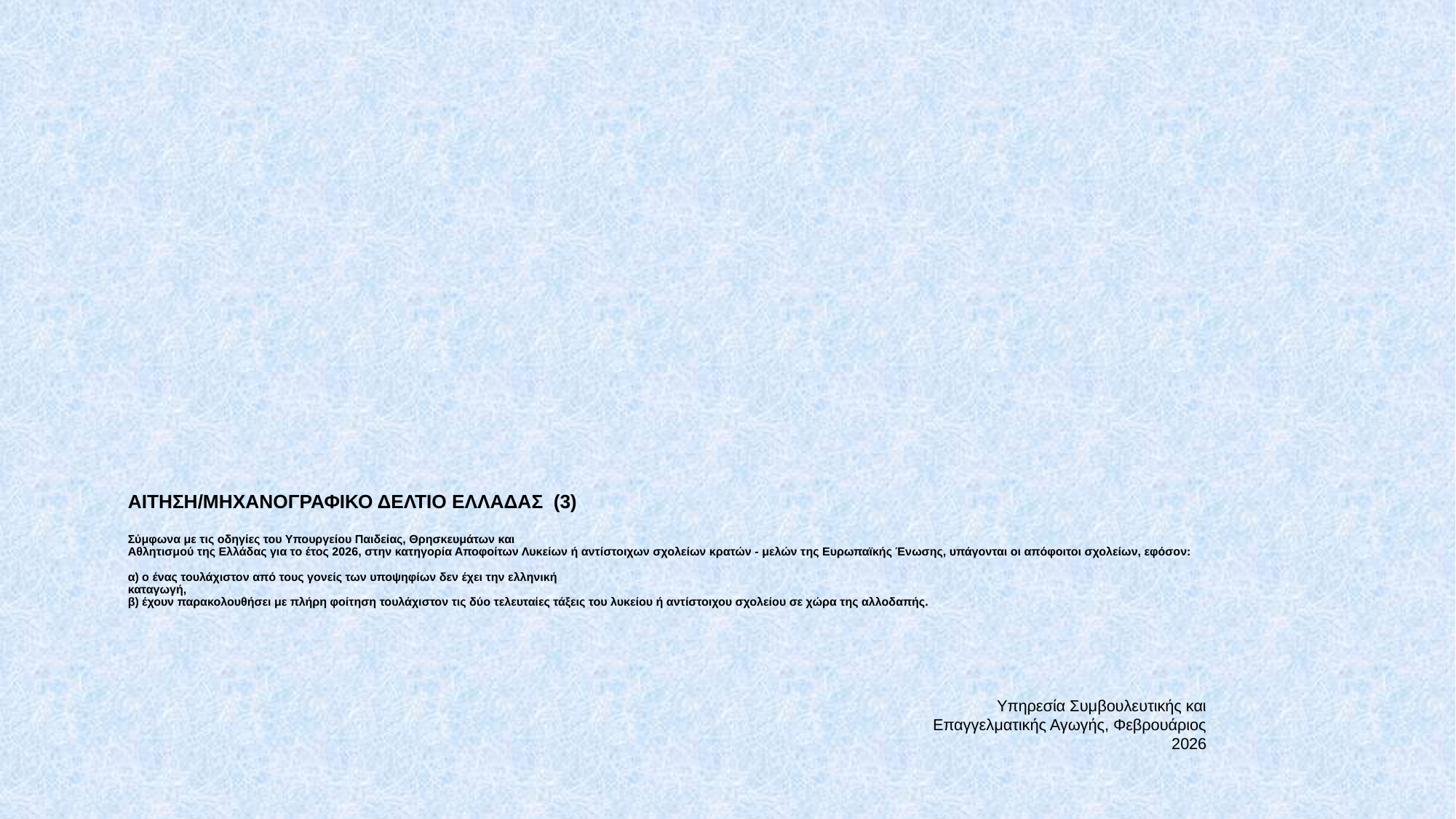

# ΑΙΤΗΣΗ/ΜΗΧΑΝΟΓΡΑΦΙΚΟ ΔΕΛΤΙΟ ΕΛΛΑΔΑΣ  (3) Σύμφωνα με τις οδηγίες του Υπουργείου Παιδείας, Θρησκευμάτων και Αθλητισμού της Ελλάδας για το έτος 2026, στην κατηγορία Αποφοίτων Λυκείων ή αντίστοιχων σχολείων κρατών - μελών της Ευρωπαϊκής Ένωσης, υπάγονται οι απόφοιτοι σχολείων, εφόσον: α) ο ένας τουλάχιστον από τους γονείς των υποψηφίων δεν έχει την ελληνική καταγωγή, β) έχουν παρακολουθήσει με πλήρη φοίτηση τουλάχιστον τις δύο τελευταίες τάξεις του λυκείου ή αντίστοιχου σχολείου σε χώρα της αλλοδαπής.
Υπηρεσία Συμβουλευτικής και Επαγγελματικής Αγωγής, Φεβρουάριος 2026